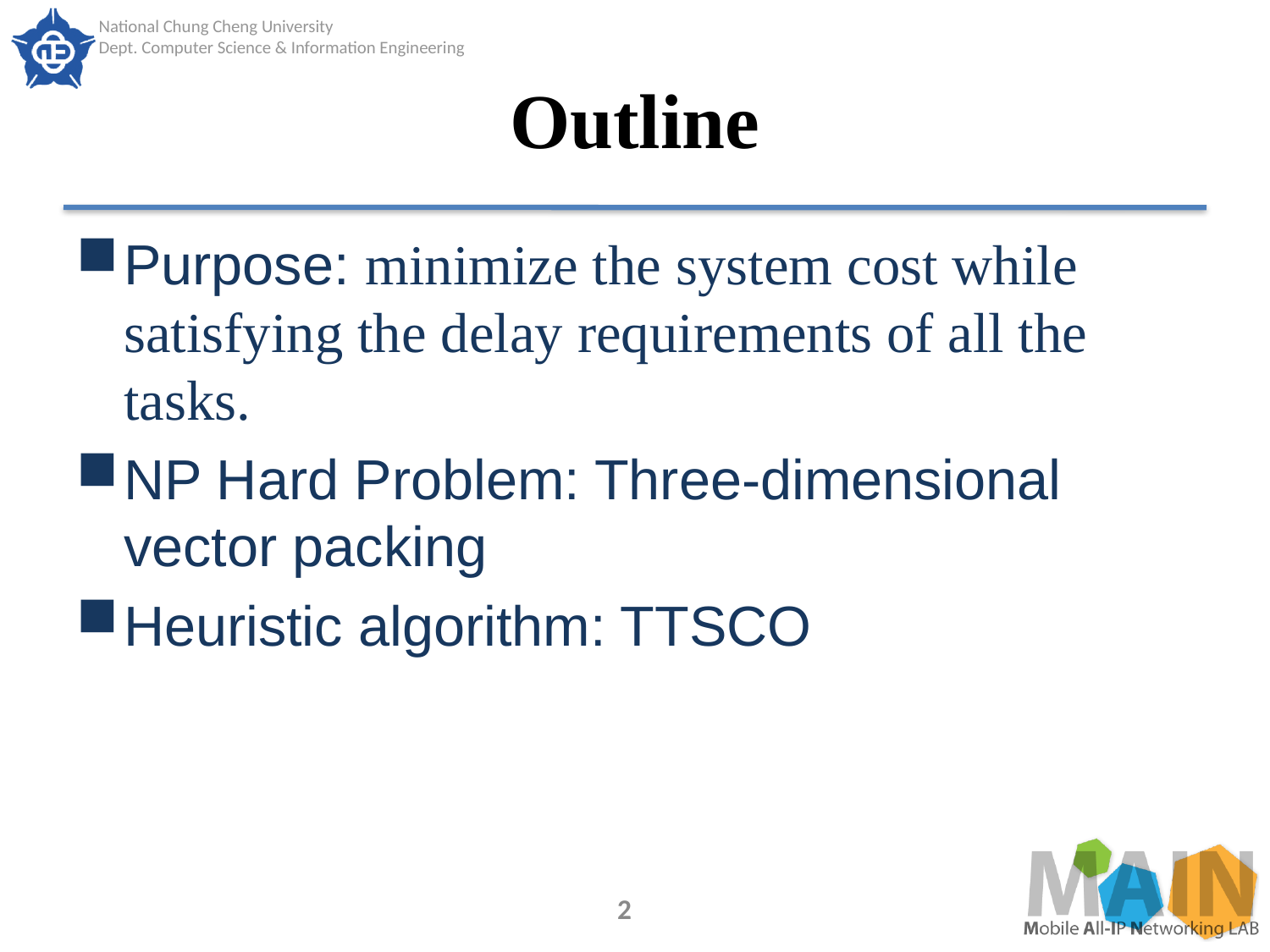

# Outline
Purpose: minimize the system cost while satisfying the delay requirements of all the tasks.
NP Hard Problem: Three-dimensional vector packing
Heuristic algorithm: TTSCO
2